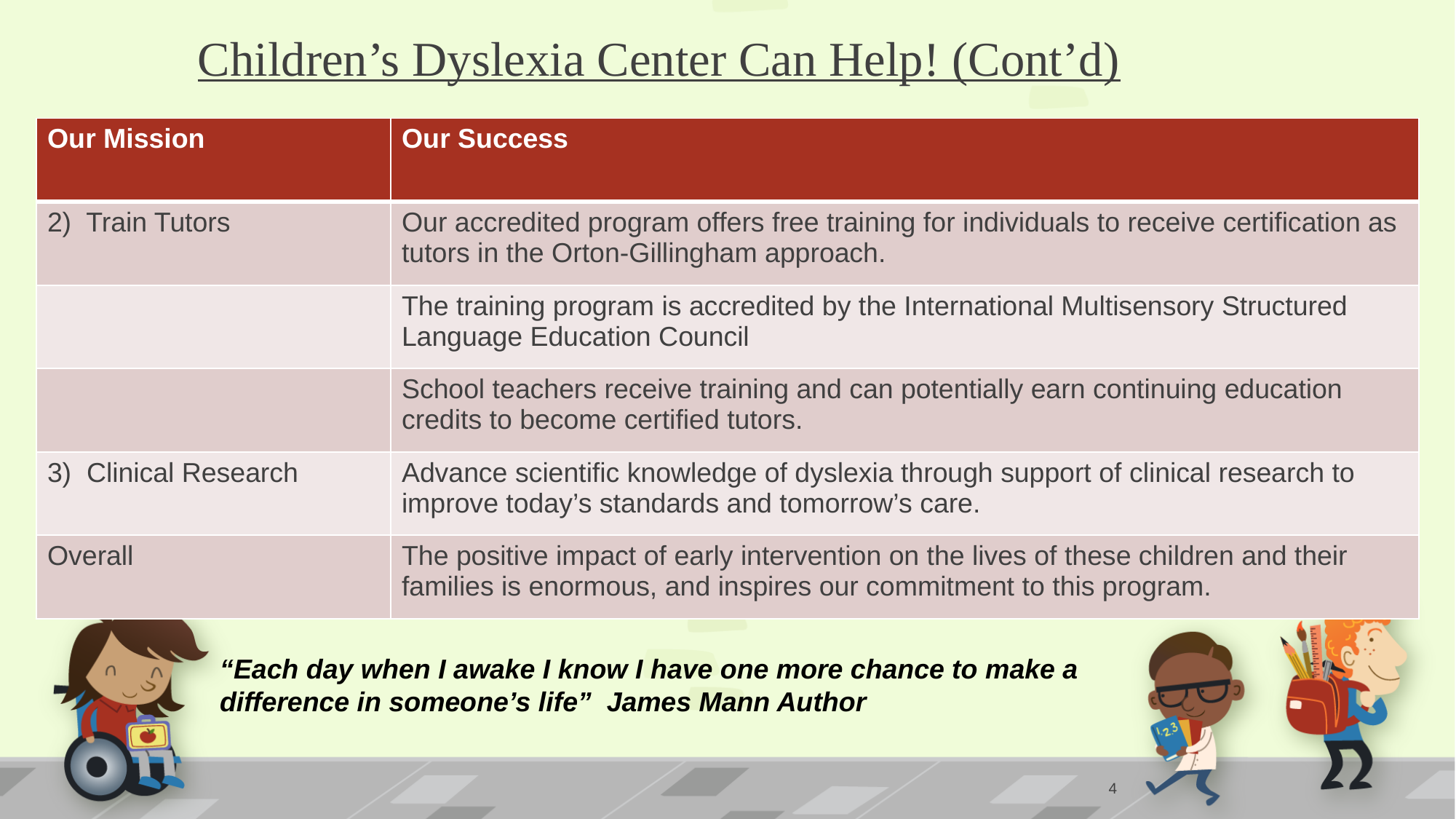

Children’s Dyslexia Center Can Help! (Cont’d)
| Our Mission | Our Success |
| --- | --- |
| 2) Train Tutors | Our accredited program offers free training for individuals to receive certification as tutors in the Orton-Gillingham approach. |
|  | The training program is accredited by the International Multisensory Structured Language Education Council |
|  | School teachers receive training and can potentially earn continuing education credits to become certified tutors. |
| 3) Clinical Research | Advance scientific knowledge of dyslexia through support of clinical research to improve today’s standards and tomorrow’s care. |
| Overall | The positive impact of early intervention on the lives of these children and their families is enormous, and inspires our commitment to this program. |
“Each day when I awake I know I have one more chance to make a difference in someone’s life”  James Mann Author
4